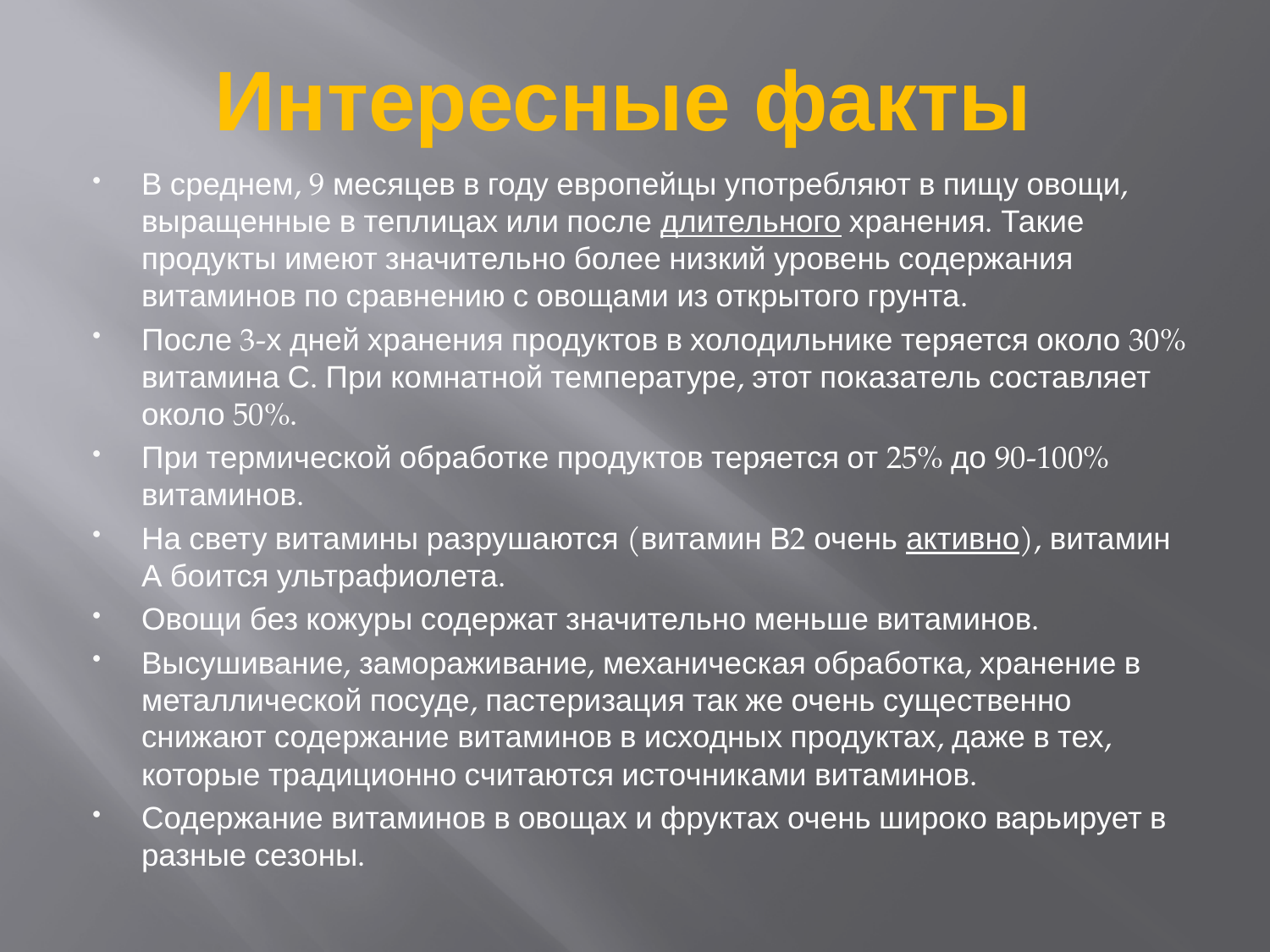

# Интересные факты

В среднем, 9 месяцев в году европейцы употребляют в пищу овощи, выращенные в теплицах или после длительного хранения. Такие продукты имеют значительно более низкий уровень содержания витаминов по сравнению с овощами из открытого грунта.
После 3-х дней хранения продуктов в холодильнике теряется около 30% витамина С. При комнатной температуре, этот показатель составляет около 50%.
При термической обработке продуктов теряется от 25% до 90-100% витаминов.
На свету витамины разрушаются (витамин В2 очень активно), витамин А боится ультрафиолета.
Овощи без кожуры содержат значительно меньше витаминов.
Высушивание, замораживание, механическая обработка, хранение в металлической посуде, пастеризация так же очень существенно снижают содержание витаминов в исходных продуктах, даже в тех, которые традиционно считаются источниками витаминов.
Содержание витаминов в овощах и фруктах очень широко варьирует в разные сезоны.